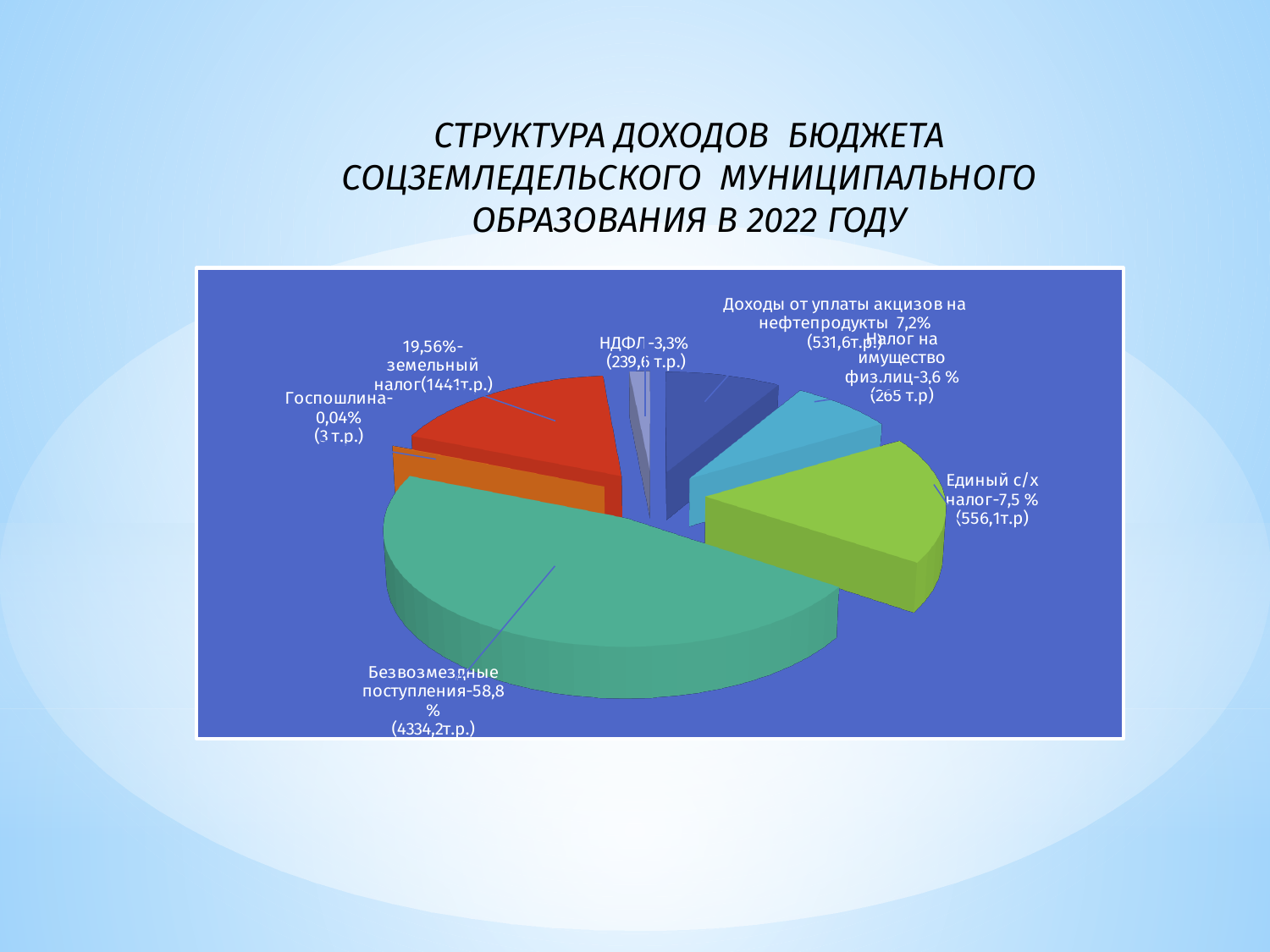

СТРУКТУРА ДОХОДОВ  БЮДЖЕТА
СОЦЗЕМЛЕДЕЛЬСКОГО  МУНИЦИПАЛЬНОГО
ОБРАЗОВАНИЯ В 2022 ГОДУ

[unsupported chart]